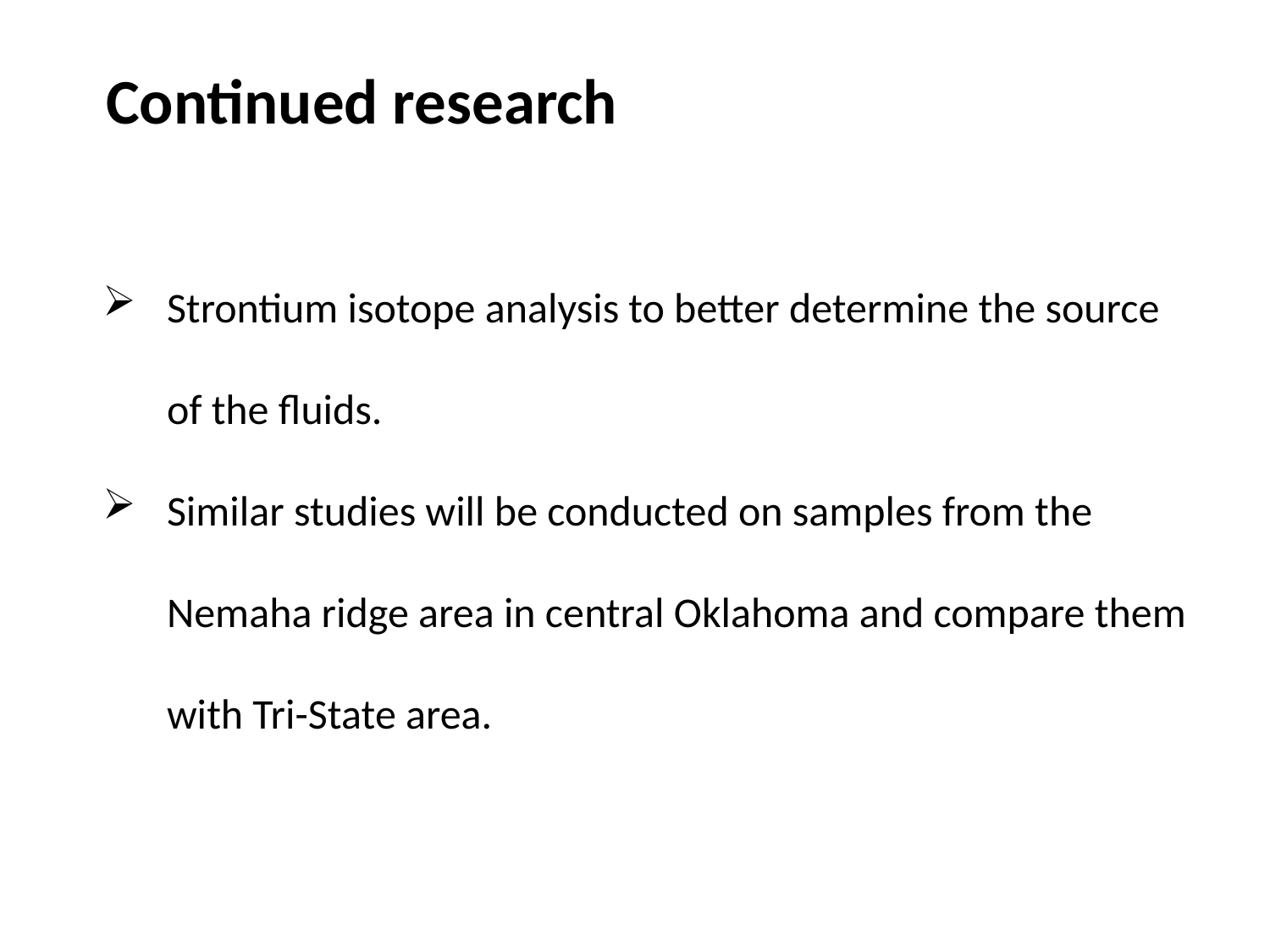

Continued research
Strontium isotope analysis to better determine the source of the fluids.
Similar studies will be conducted on samples from the Nemaha ridge area in central Oklahoma and compare them with Tri-State area.